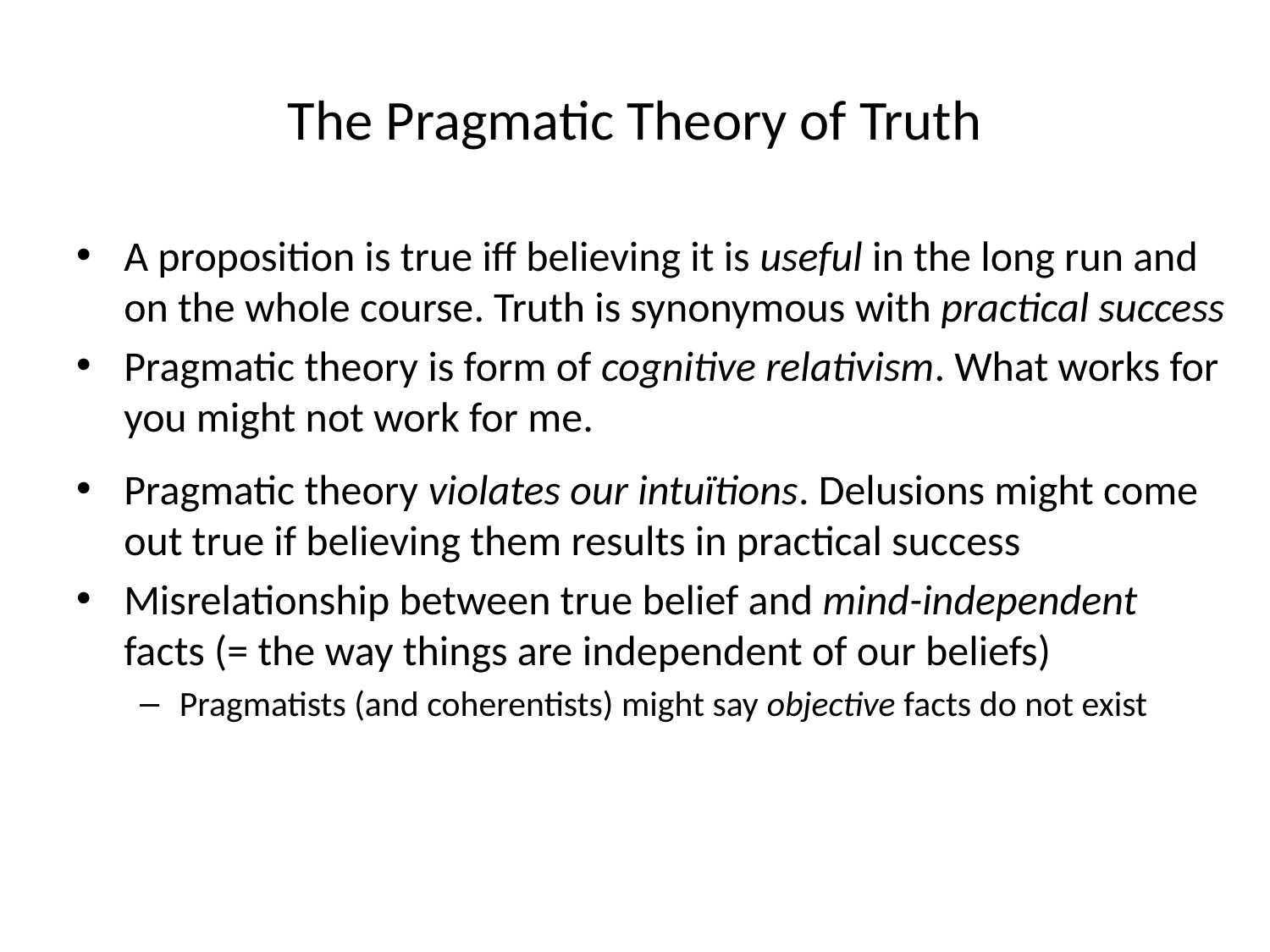

# The Pragmatic Theory of Truth
A proposition is true iff believing it is useful in the long run and on the whole course. Truth is synonymous with practical success
Pragmatic theory is form of cognitive relativism. What works for you might not work for me.

Pragmatic theory violates our intuïtions. Delusions might come out true if believing them results in practical success
Misrelationship between true belief and mind-independent  facts (= the way things are independent of our beliefs)
Pragmatists (and coherentists) might say objective facts do not exist